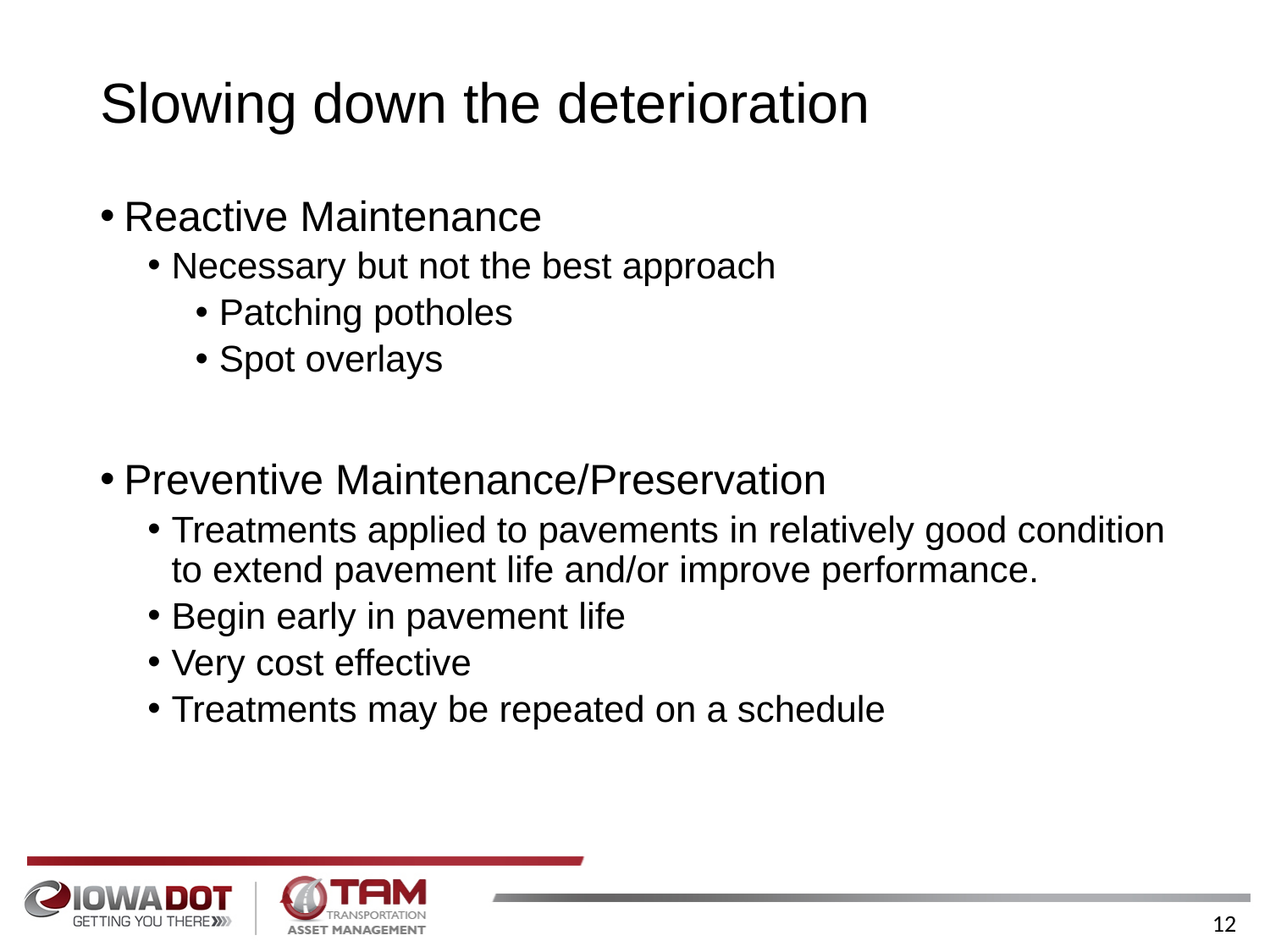

# Slowing down the deterioration
Reactive Maintenance
Necessary but not the best approach
Patching potholes
Spot overlays

Preventive Maintenance/Preservation
Treatments applied to pavements in relatively good condition to extend pavement life and/or improve performance.
Begin early in pavement life
Very cost effective
Treatments may be repeated on a schedule

12